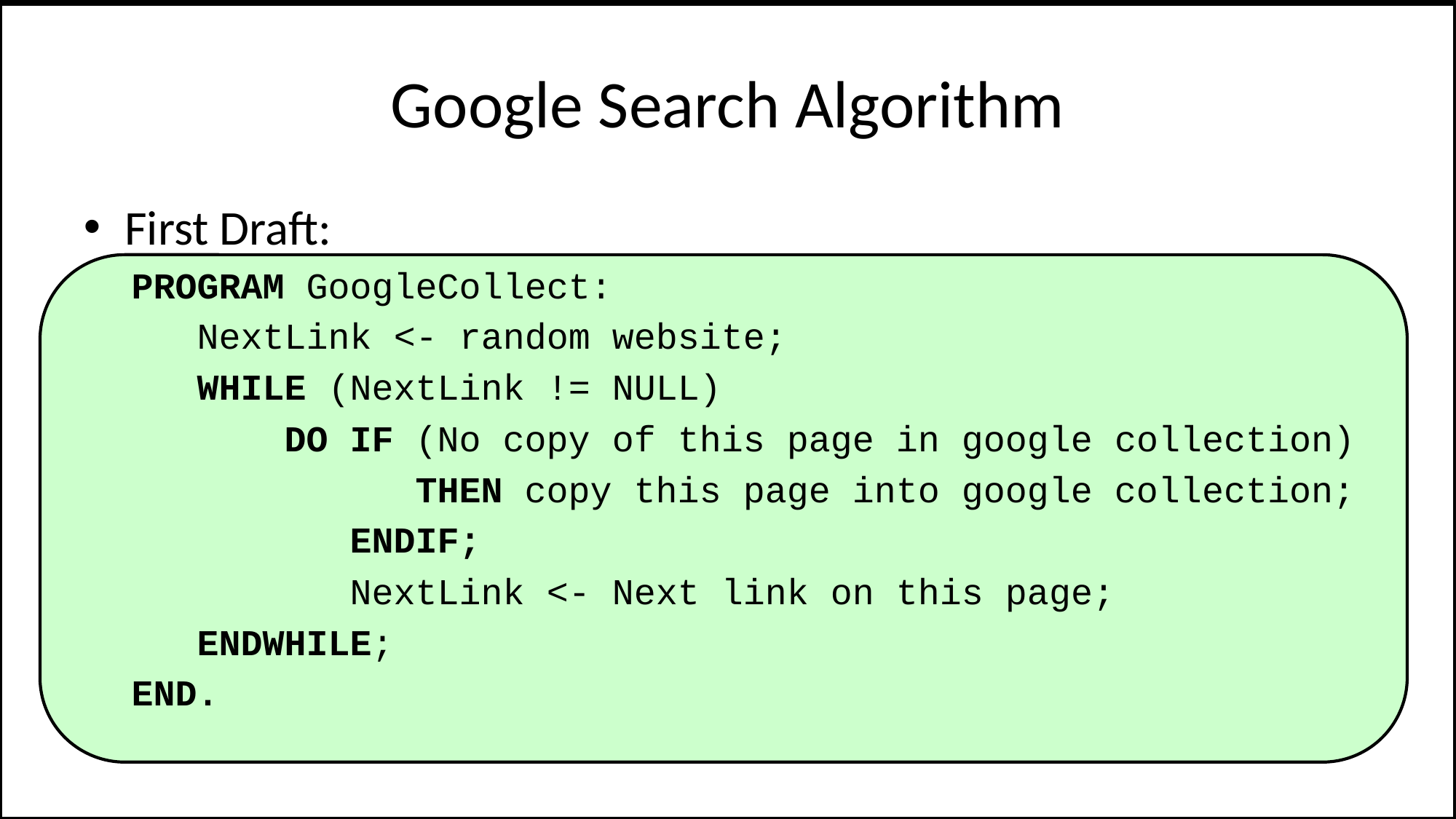

# Google Search Algorithm
First Draft:
PROGRAM GoogleCollect:
   NextLink <- random website;
   WHILE (NextLink != NULL)
       DO IF (No copy of this page in google collection)
             THEN copy this page into google collection;
          ENDIF;
          NextLink <- Next link on this page;
   ENDWHILE;
END.